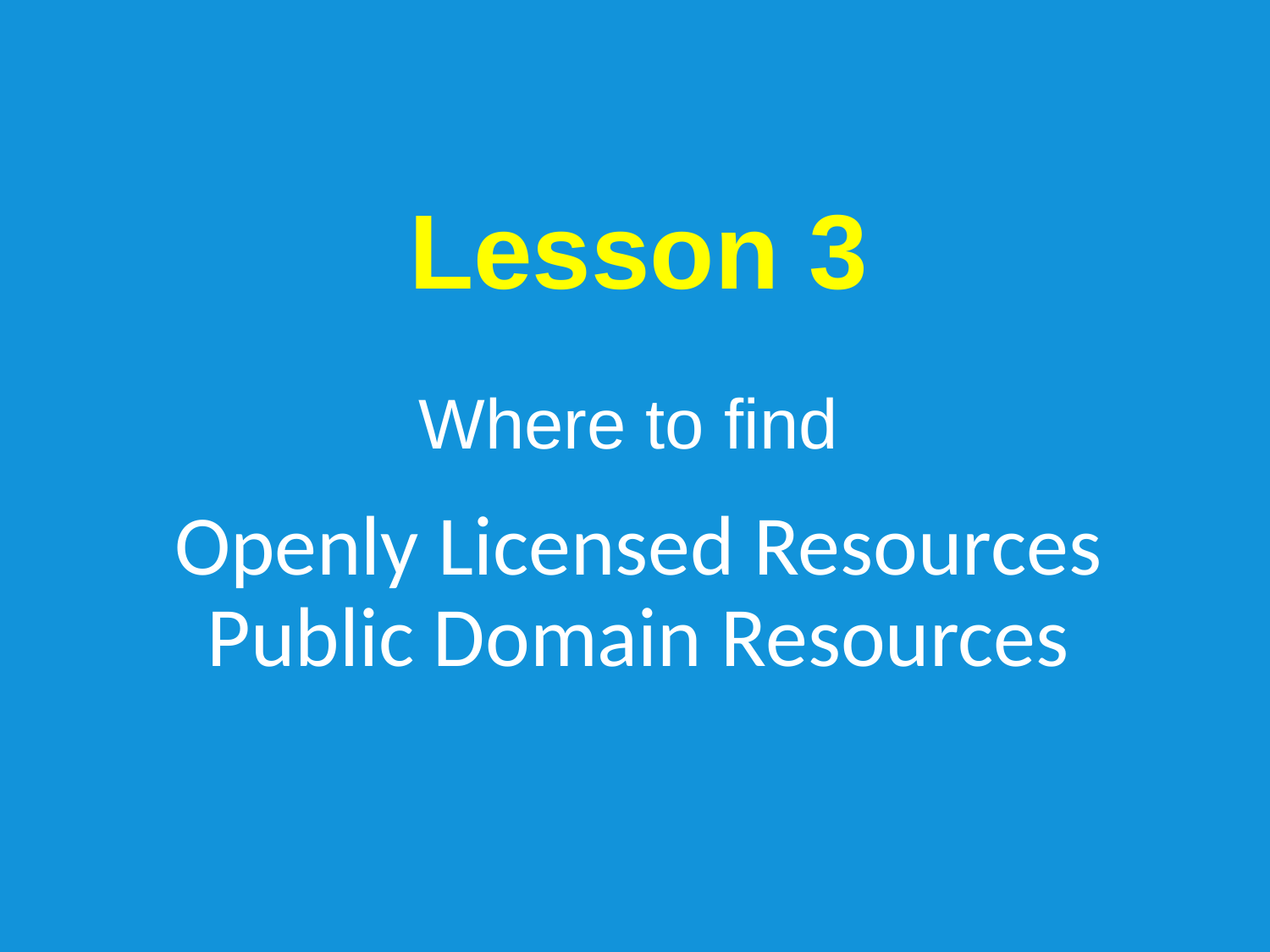

Lesson 3

Where to find

Openly Licensed Resources
Public Domain Resources